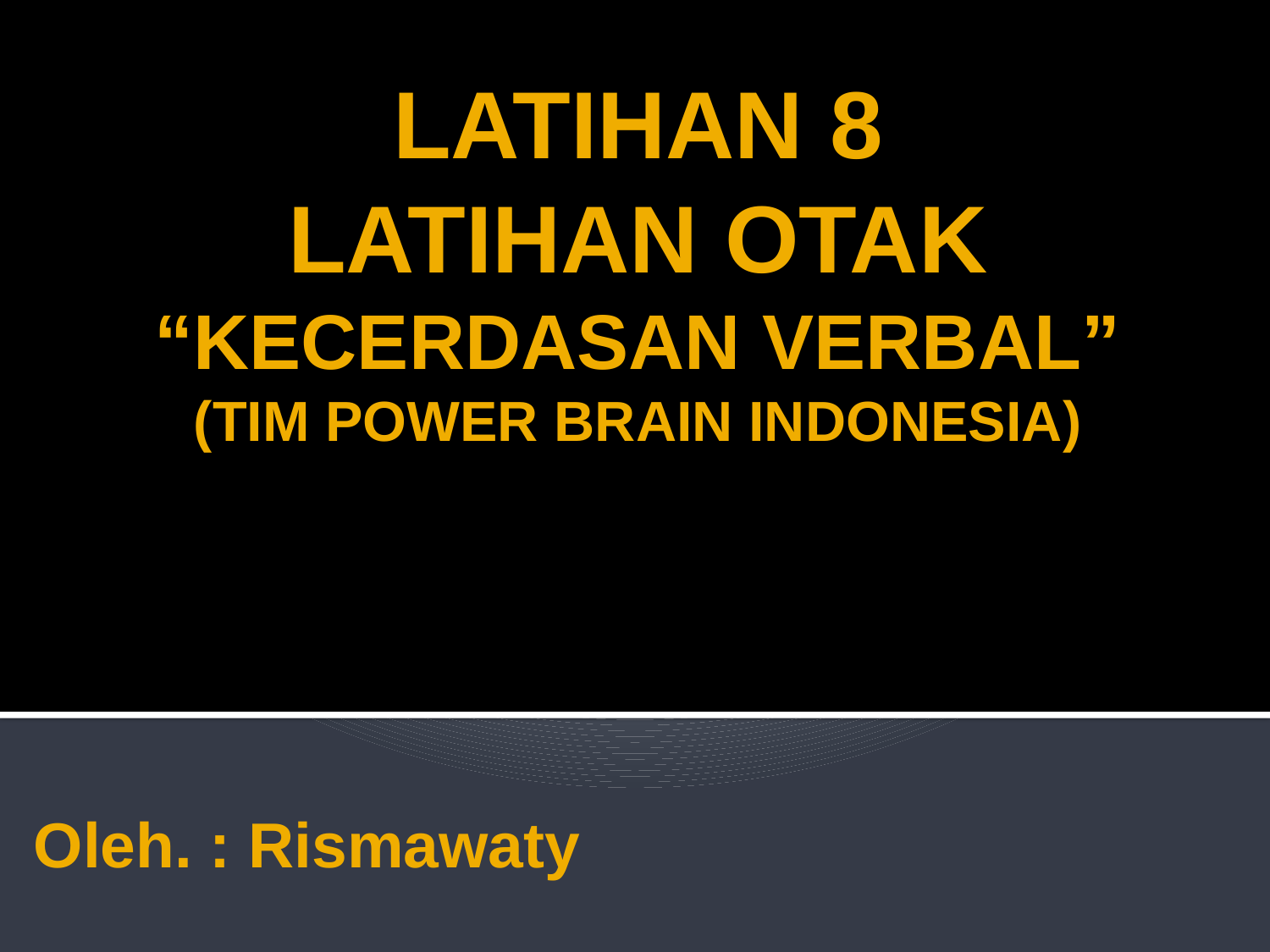

# LATIHAN 8 LATIHAN OTAK “KECERDASAN VERBAL” (TIM POWER BRAIN INDONESIA)
Oleh. : Rismawaty